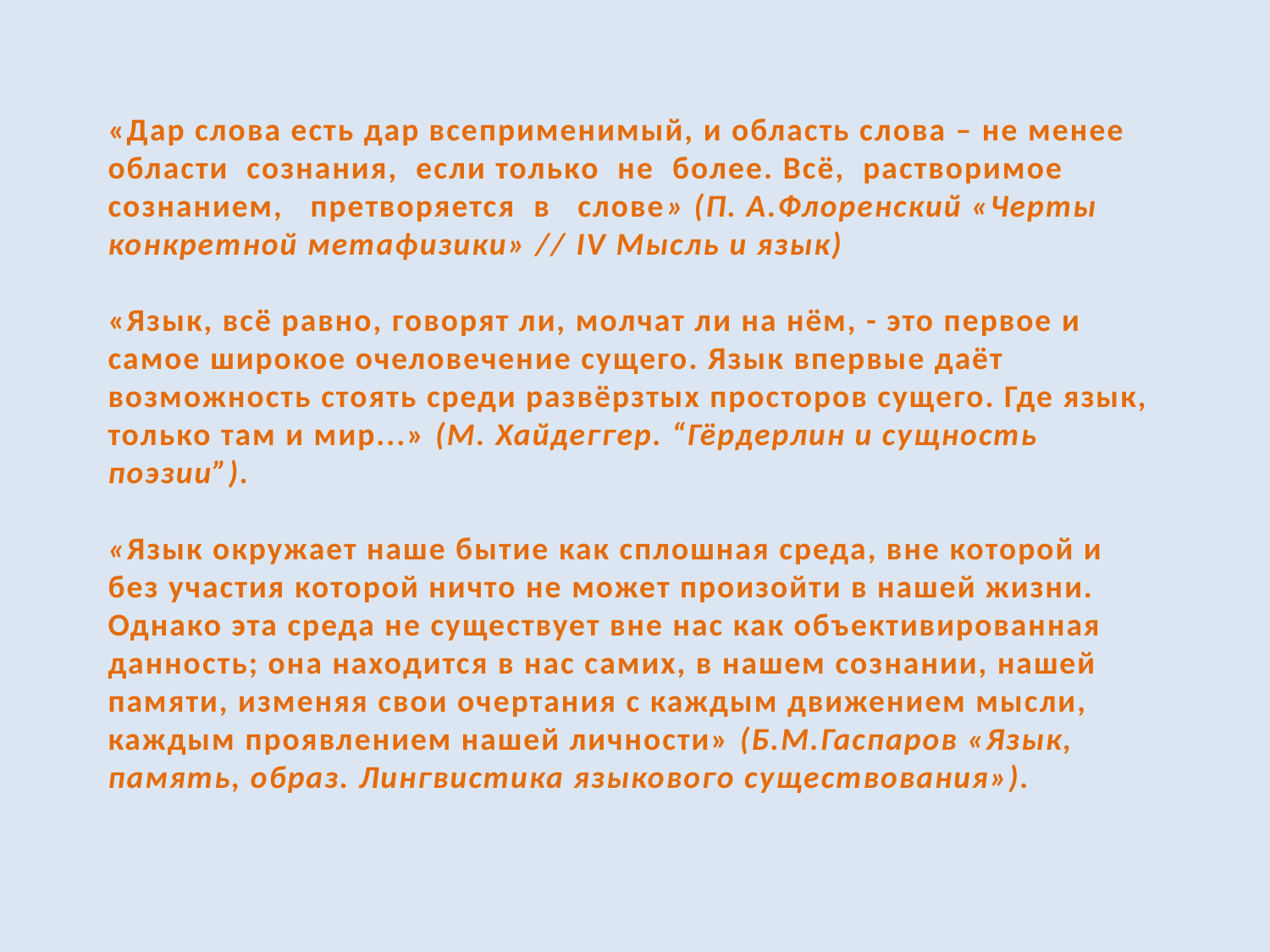

# «Дар слова есть дар всеприменимый, и область слова – не менее области  сознания,  если только  не  более. Всё,  растворимое сознанием,   претворяется  в   слове» (П. А.Флоренский «Черты конкретной метафизики» // IV Мысль и язык) «Язык, всё равно, говорят ли, молчат ли на нём, - это первое и самое широкое очеловечение сущего. Язык впервые даёт возможность стоять среди развёрзтых просторов сущего. Где язык, только там и мир...» (М. Хайдеггер. “Гёрдерлин и сущность поэзии”). «Язык окружает наше бытие как сплошная среда, вне которой и без участия которой ничто не может произойти в нашей жизни. Однако эта среда не существует вне нас как объективированная данность; она находится в нас самих, в нашем сознании, нашей памяти, изменяя свои очертания с каждым движением мысли, каждым проявлением нашей личности» (Б.М.Гаспаров «Язык, память, образ. Лингвистика языкового существования»).